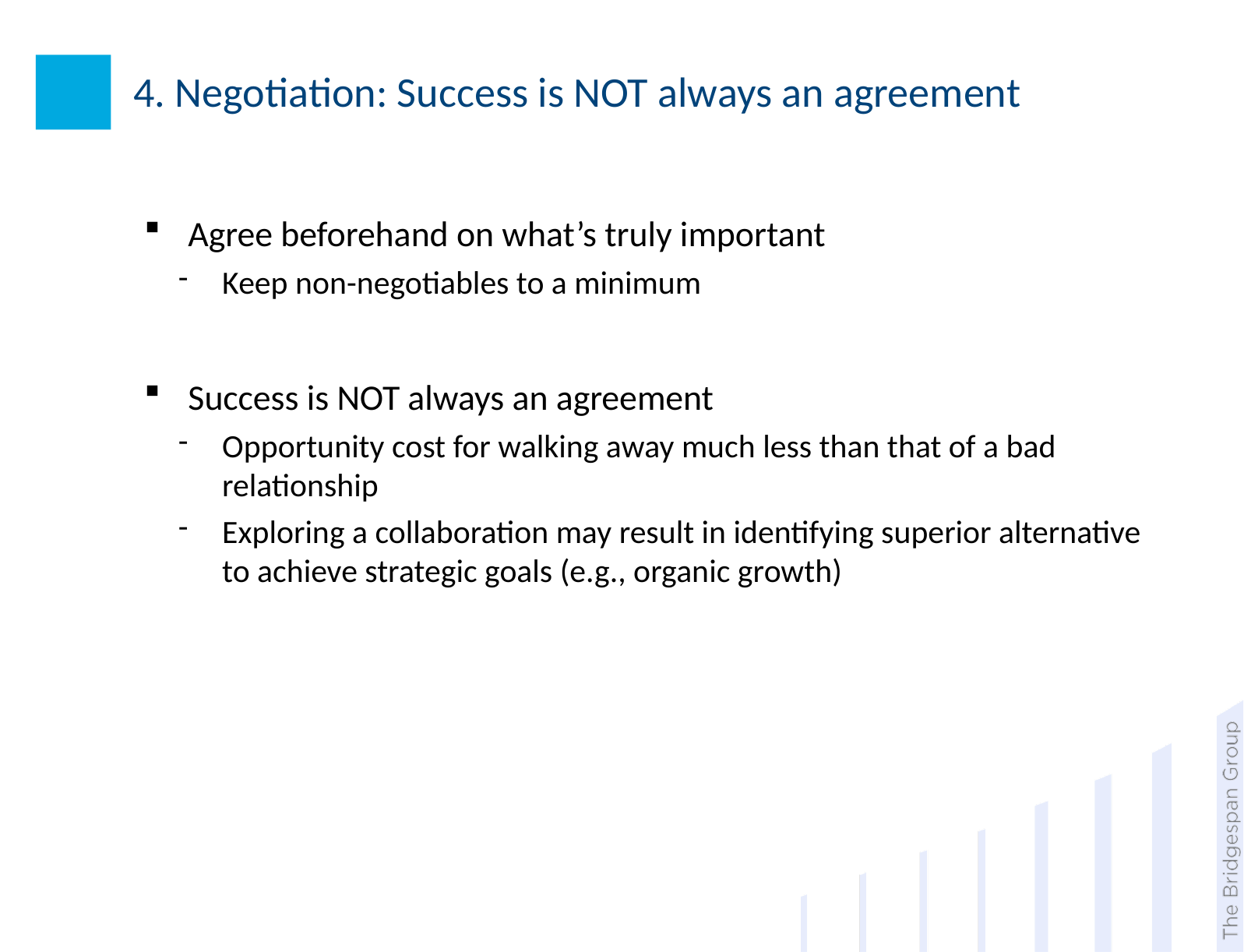

320514_84
# 4. Negotiation: Success is NOT always an agreement
Agree beforehand on what’s truly important
Keep non-negotiables to a minimum

Success is NOT always an agreement
Opportunity cost for walking away much less than that of a bad relationship
Exploring a collaboration may result in identifying superior alternative to achieve strategic goals (e.g., organic growth)